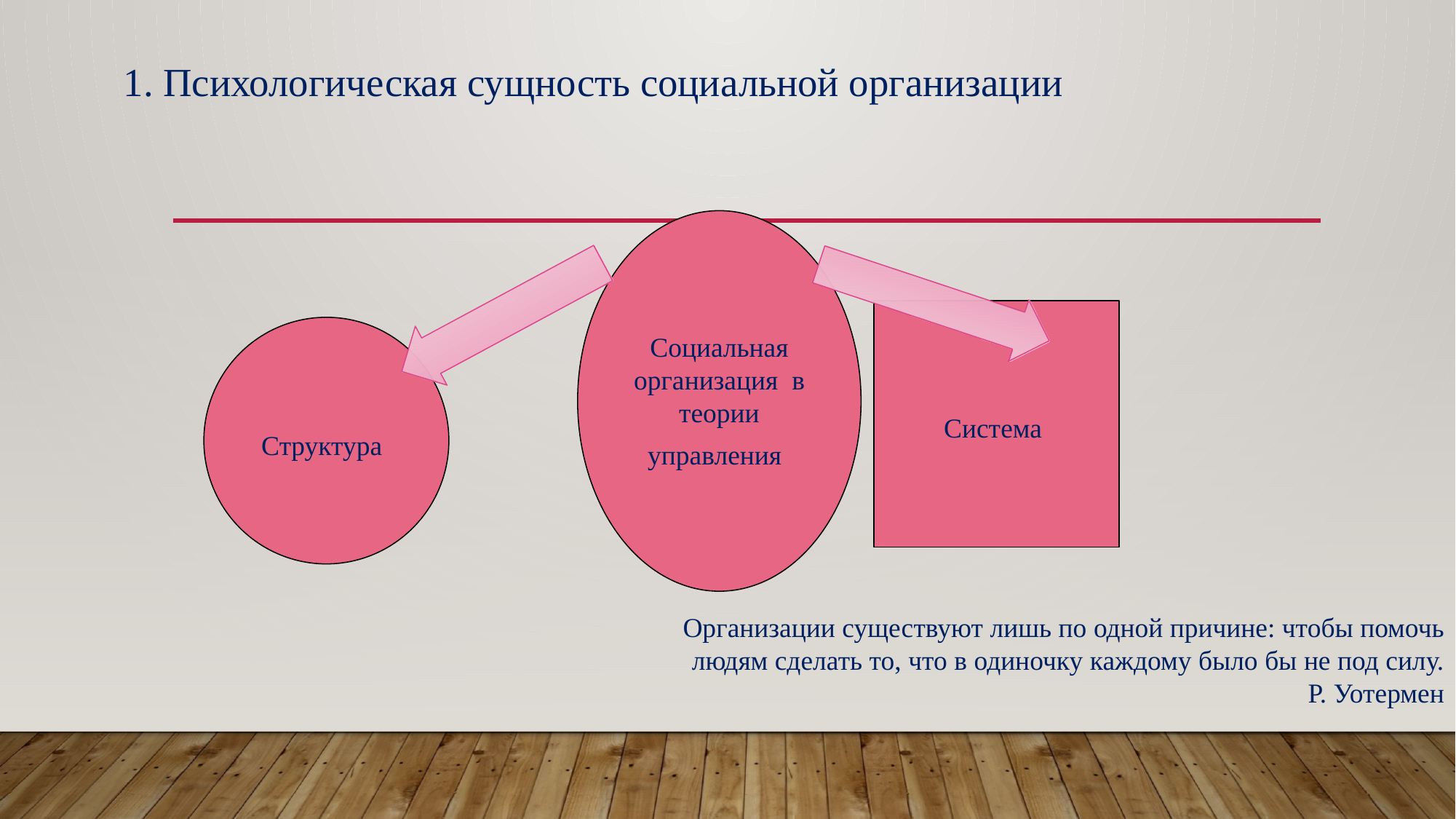

# 1. Психологическая сущность социальной организации
Социальная организация  в теории управления

Система
Структура
Организации существуют лишь по одной причине: чтобы помочь людям сделать то, что в одиночку каждому было бы не под силу.
Р. Уотермен